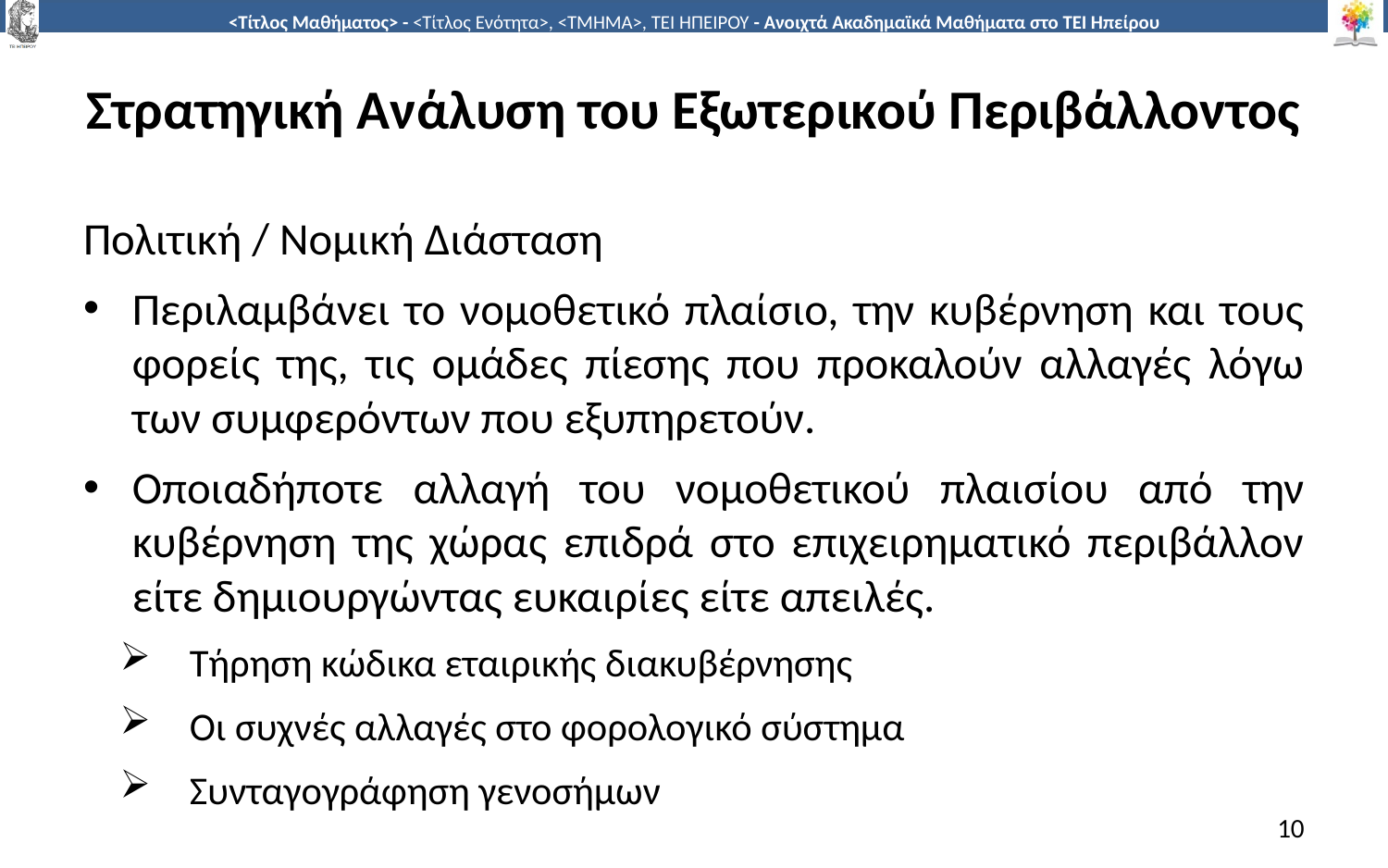

# Στρατηγική Ανάλυση του Εξωτερικού Περιβάλλοντος
Πολιτική / Νομική Διάσταση
Περιλαμβάνει το νομοθετικό πλαίσιο, την κυβέρνηση και τους φορείς της, τις ομάδες πίεσης που προκαλούν αλλαγές λόγω των συμφερόντων που εξυπηρετούν.
Οποιαδήποτε αλλαγή του νομοθετικού πλαισίου από την κυβέρνηση της χώρας επιδρά στο επιχειρηματικό περιβάλλον είτε δημιουργώντας ευκαιρίες είτε απειλές.
Τήρηση κώδικα εταιρικής διακυβέρνησης
Οι συχνές αλλαγές στο φορολογικό σύστημα
Συνταγογράφηση γενοσήμων

10